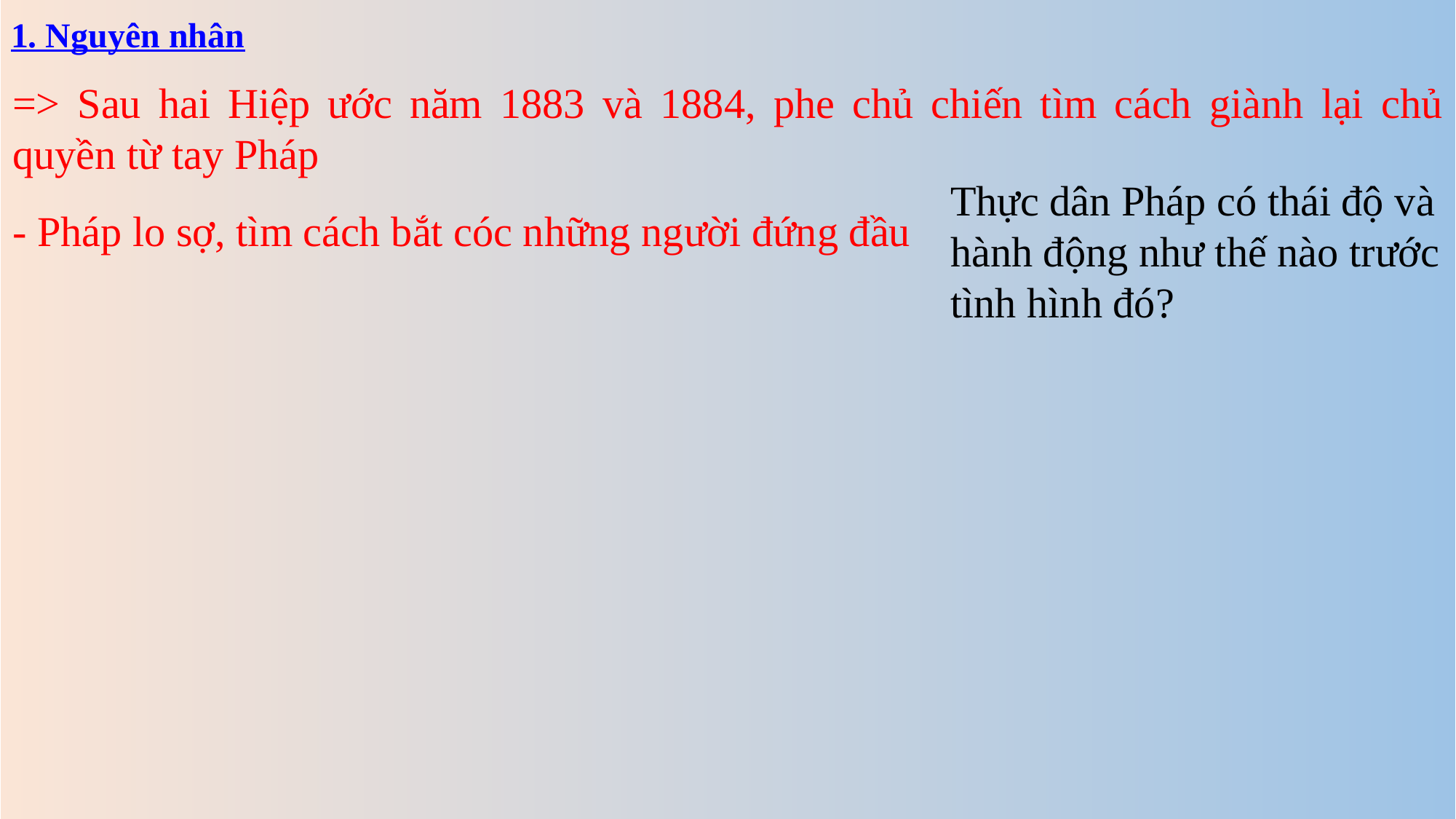

1. Nguyên nhân

=> Sau hai Hiệp ước năm 1883 và 1884, phe chủ chiến tìm cách giành lại chủ quyền từ tay Pháp
Thực dân Pháp có thái độ và hành động như thế nào trước tình hình đó?
- Pháp lo sợ, tìm cách bắt cóc những người đứng đầu